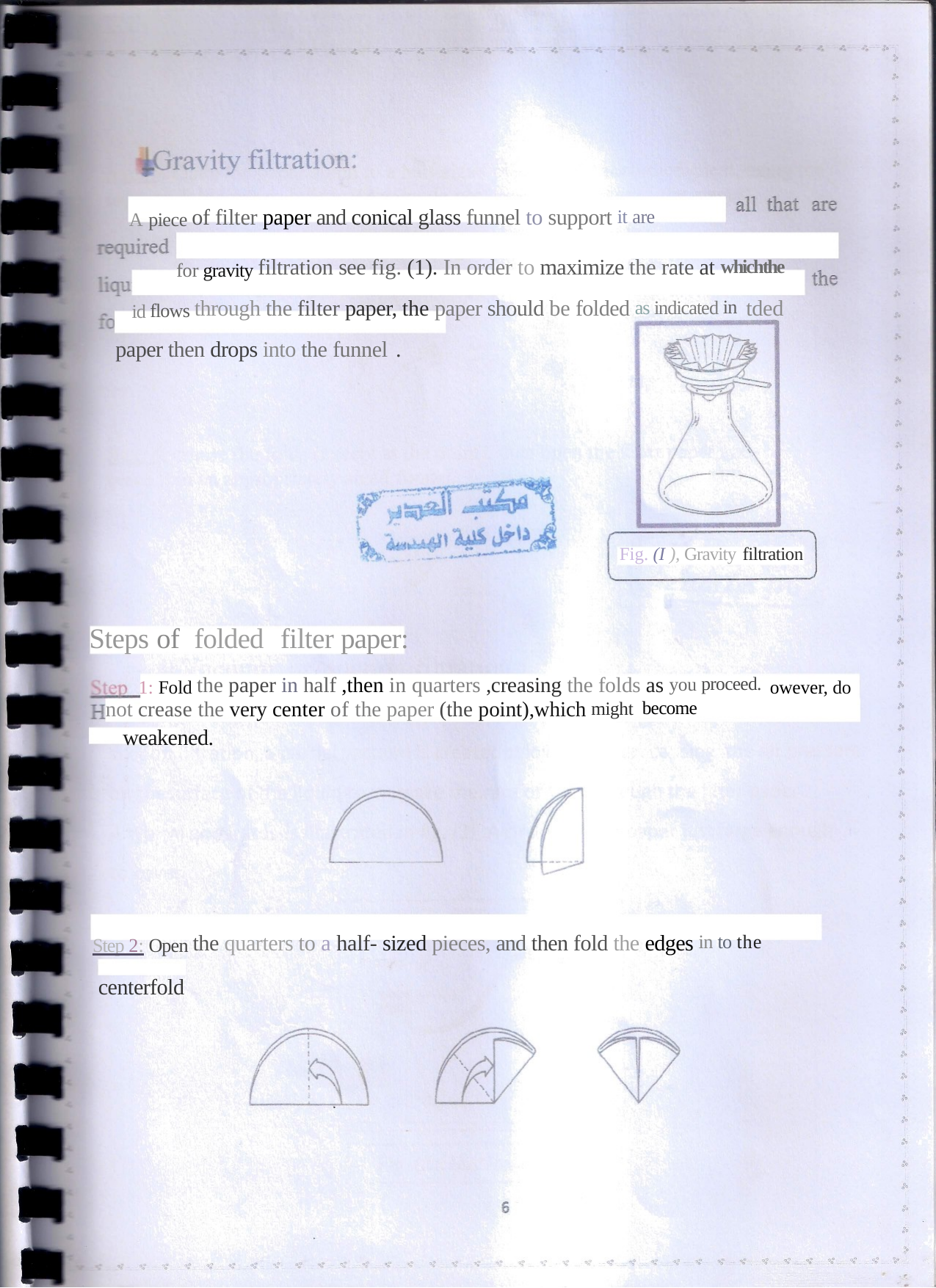

A piece of filter paper and conical glass funnel to support it are
for gravity filtration see fig. (1). In order to maximize the rate at whichthe
id flows through the filter paper, the paper should be folded as indicated in  tded paper then drops into the funnel .
Fig. (I ), Gravity filtration

Steps of  folded	filter paper:
1: Fold the paper in half ,then in quarters ,creasing the folds as you proceed.  owever, do not crease the very center of the paper (the point),which might become
weakened.
Step 2: Open the quarters to a half- sized pieces, and then fold the edges in to the  centerfold